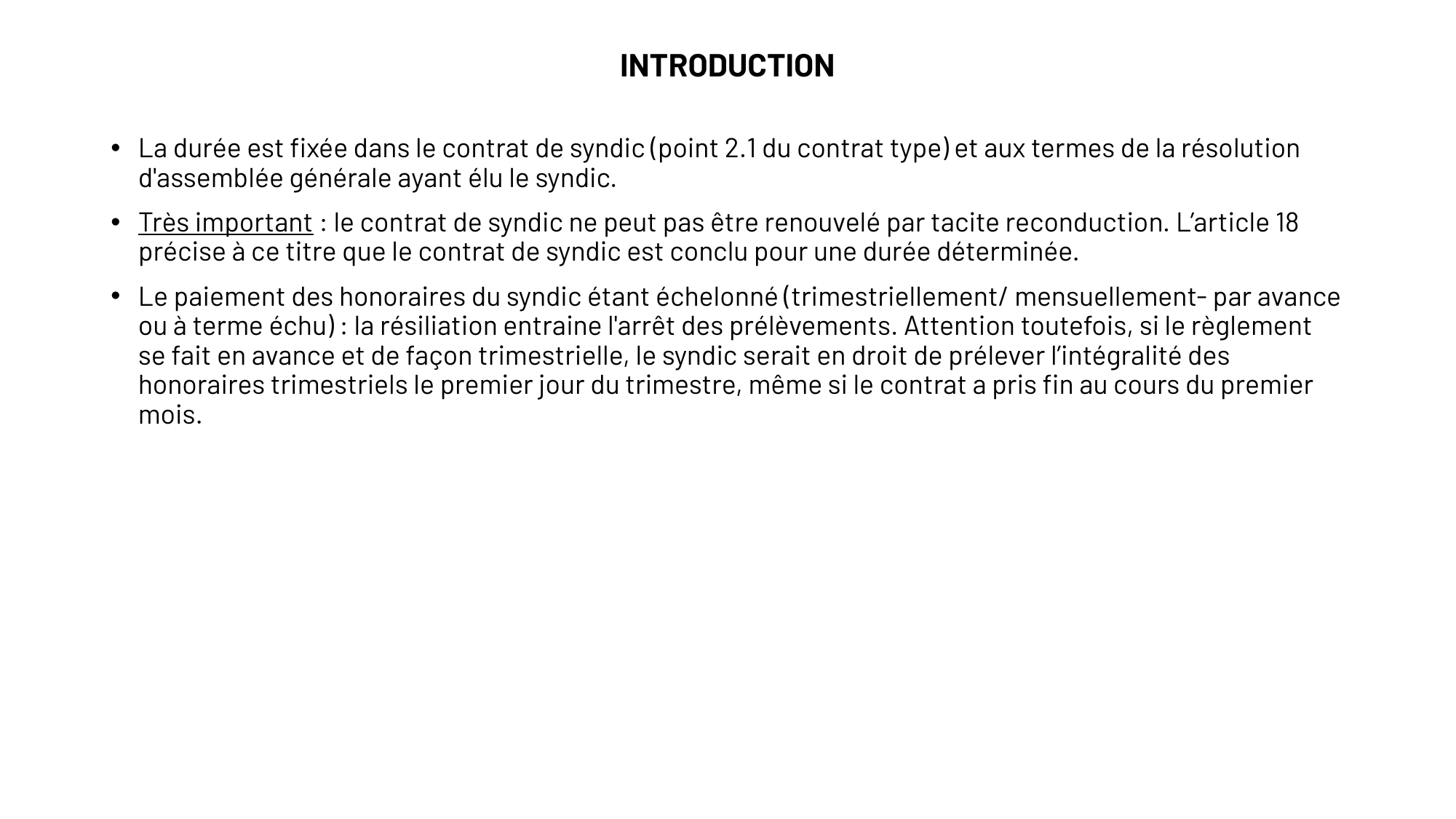

# INTRODUCTION
La durée est fixée dans le contrat de syndic (point 2.1 du contrat type) et aux termes de la résolution d'assemblée générale ayant élu le syndic.
Très important : le contrat de syndic ne peut pas être renouvelé par tacite reconduction. L’article 18 précise à ce titre que le contrat de syndic est conclu pour une durée déterminée.
Le paiement des honoraires du syndic étant échelonné (trimestriellement/ mensuellement- par avance ou à terme échu) : la résiliation entraine l'arrêt des prélèvements. Attention toutefois, si le règlement se fait en avance et de façon trimestrielle, le syndic serait en droit de prélever l’intégralité des honoraires trimestriels le premier jour du trimestre, même si le contrat a pris fin au cours du premier mois.